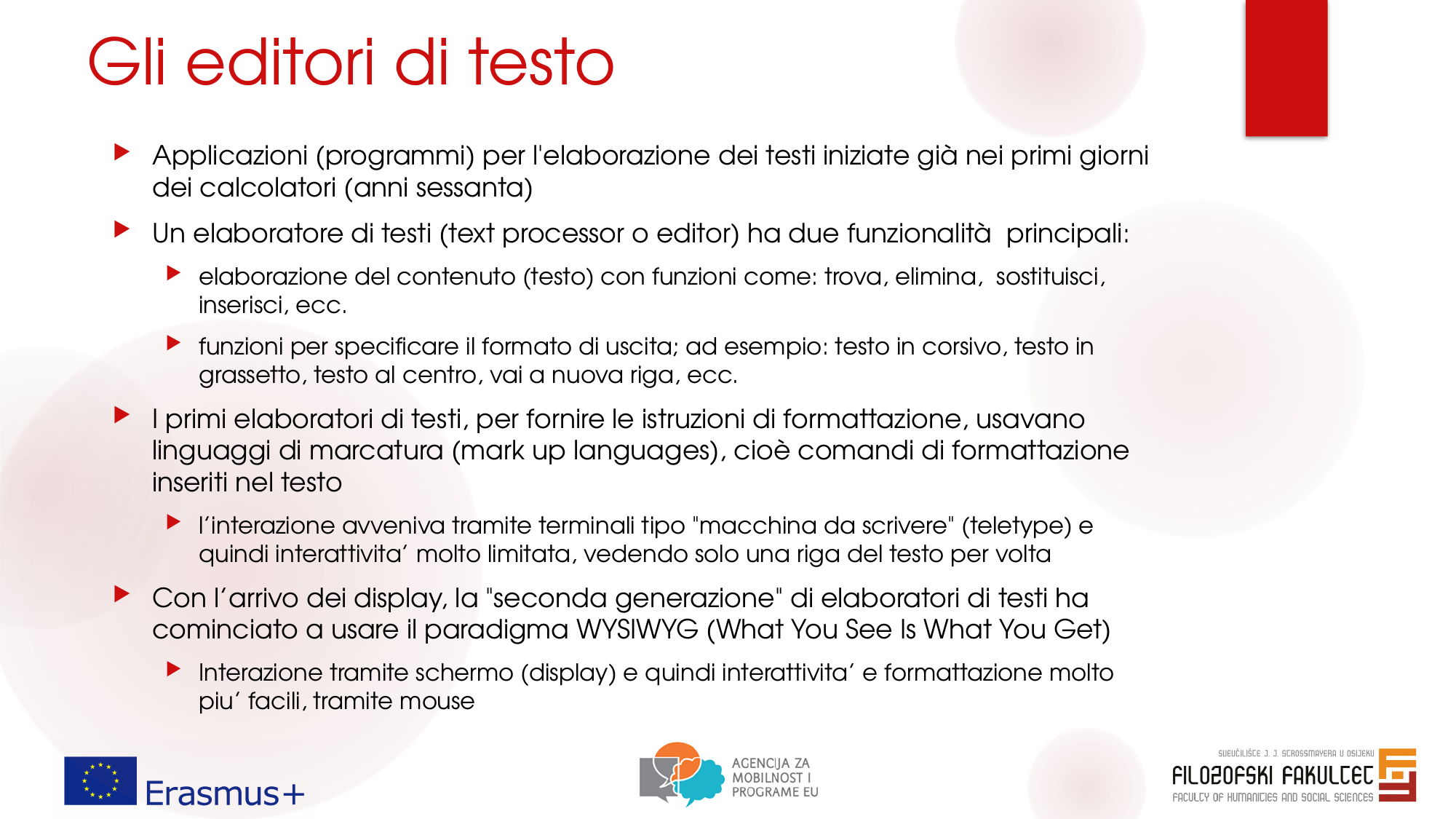

# Gli editori di testo
Applicazioni (programmi) per l'elaborazione dei testi iniziate già nei primi giorni dei calcolatori (anni sessanta)
Un elaboratore di testi (text processor o editor) ha due funzionalità  principali:
elaborazione del contenuto (testo) con funzioni come: trova, elimina,  sostituisci, inserisci, ecc.
funzioni per specificare il formato di uscita; ad esempio: testo in corsivo, testo in grassetto, testo al centro, vai a nuova riga, ecc.
I primi elaboratori di testi, per fornire le istruzioni di formattazione, usavano linguaggi di marcatura (mark up languages), cioè comandi di formattazione inseriti nel testo
l’interazione avveniva tramite terminali tipo "macchina da scrivere" (teletype) e quindi interattivita’ molto limitata, vedendo solo una riga del testo per volta
Con l’arrivo dei display, la "seconda generazione" di elaboratori di testi ha cominciato a usare il paradigma WYSIWYG (What You See Is What You Get)
Interazione tramite schermo (display) e quindi interattivita’ e formattazione molto piu’ facili, tramite mouse